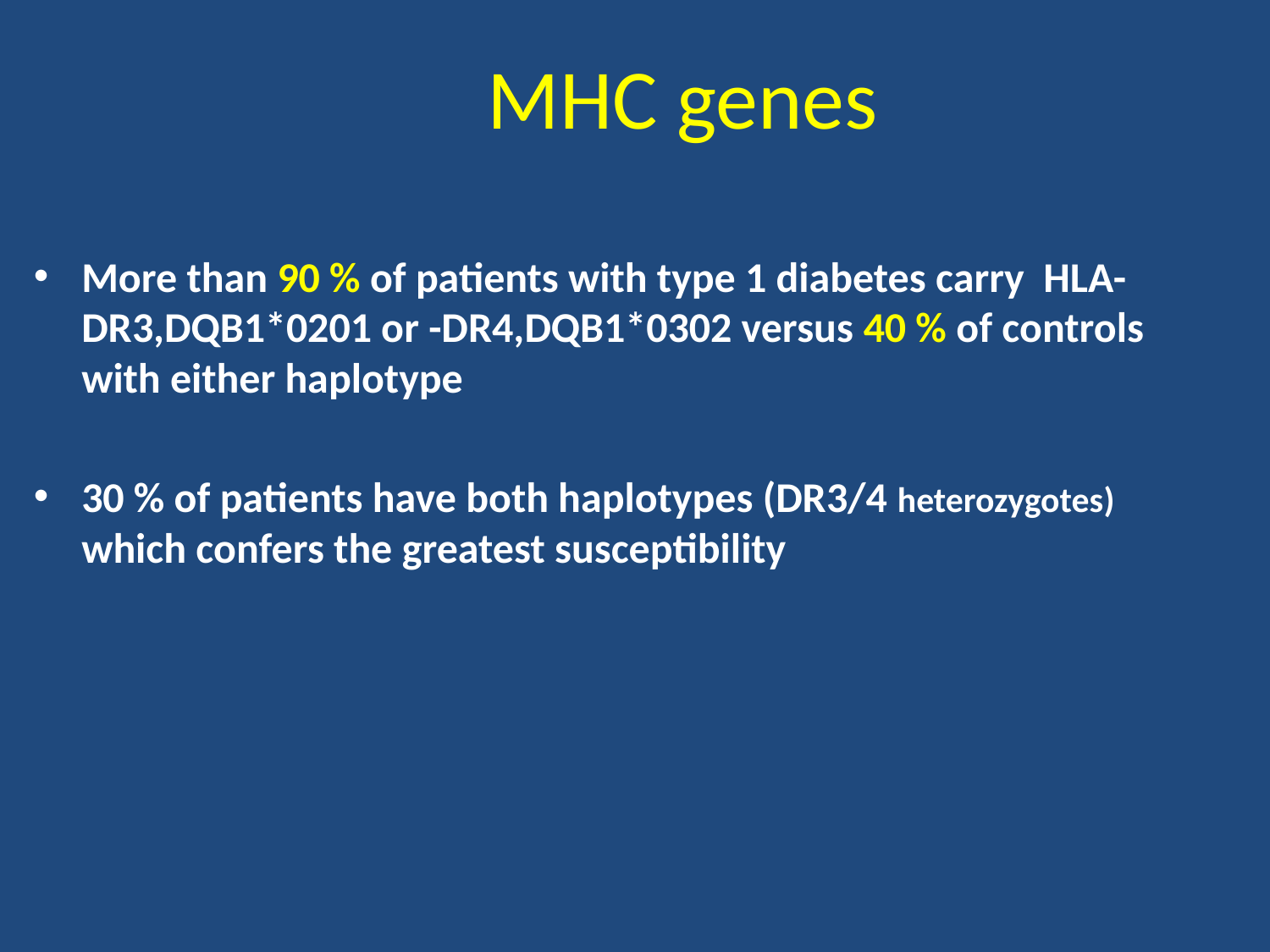

# MHC genes
More than 90 % of patients with type 1 diabetes carry  HLA-DR3,DQB1*0201 or -DR4,DQB1*0302 versus 40 % of controls with either haplotype

30 % of patients have both haplotypes (DR3/4 heterozygotes)  which confers the greatest susceptibility